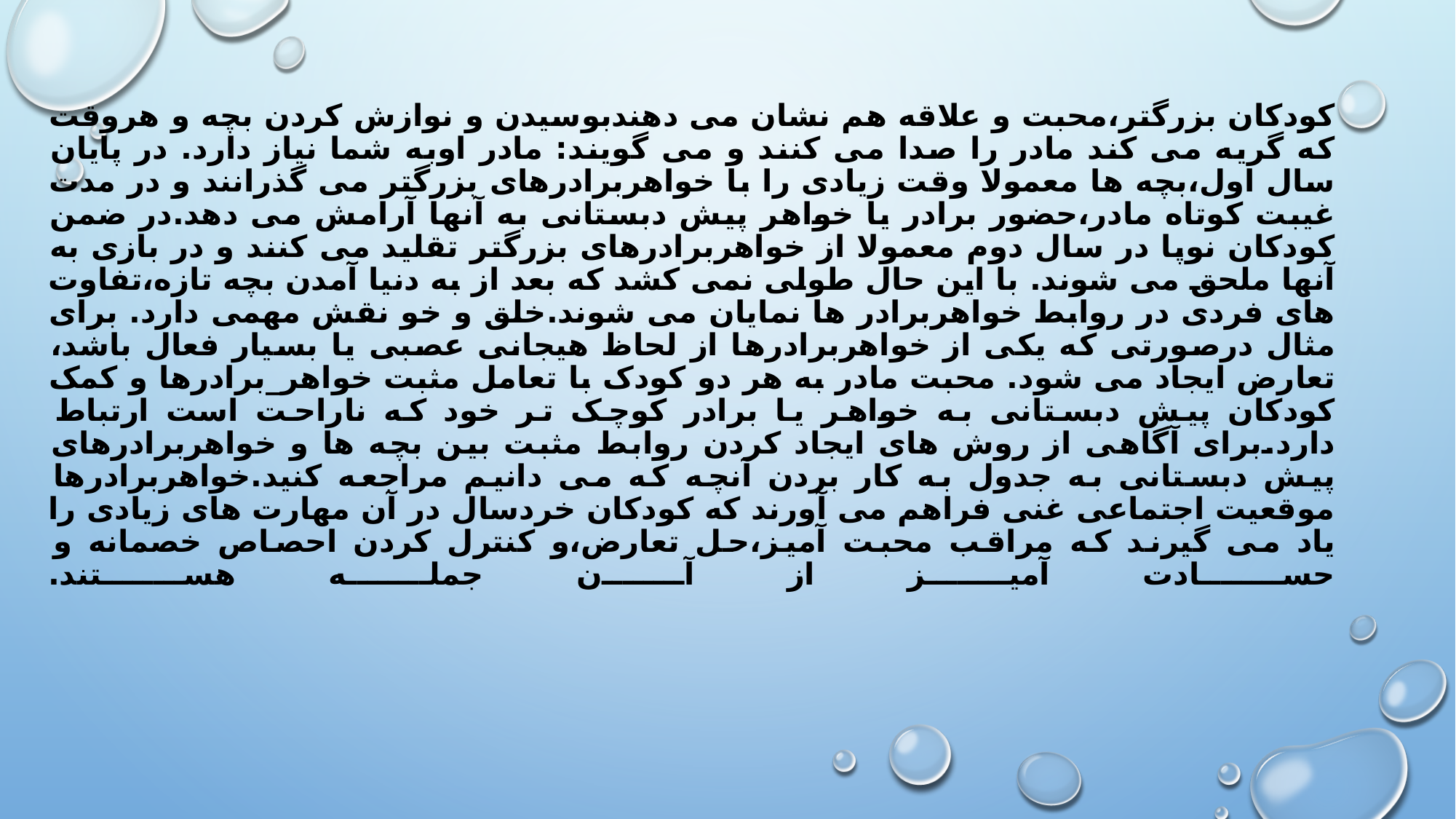

# کودکان بزرگتر،محبت و علاقه هم نشان می دهندبوسیدن و نوازش کردن بچه و هروقت که گریه می کند مادر را صدا می کنند و می گویند: مادر اوبه شما نیاز دارد. در پایان سال اول،بچه ها معمولا وقت زیادی را با خواهربرادرهای بزرگتر می گذرانند و در مدت غیبت کوتاه مادر،حضور برادر یا خواهر پیش دبستانی به آنها آرامش می دهد.در ضمن کودکان نوپا در سال دوم معمولا از خواهربرادرهای بزرگتر تقلید می کنند و در بازی به آنها ملحق می شوند. با این حال طولی نمی کشد که بعد از به دنیا آمدن بچه تازه،تفاوت های فردی در روابط خواهربرادر ها نمایان می شوند.خلق و خو نقش مهمی دارد. برای مثال درصورتی که یکی از خواهربرادرها از لحاظ هیجانی عصبی یا بسیار فعال باشد، تعارض ایجاد می شود. محبت مادر به هر دو کودک با تعامل مثبت خواهر_برادرها و کمک کودکان پیش دبستانی به خواهر یا برادر کوچک تر خود که ناراحت است ارتباط دارد.برای آگاهی از روش های ایجاد کردن روابط مثبت بین بچه ها و خواهربرادرهای پیش دبستانی به جدول به کار بردن آنچه که می دانیم مراجعه کنید.خواهربرادرها موقعیت اجتماعی غنی فراهم می آورند که کودکان خردسال در آن مهارت های زیادی را یاد می گیرند که مراقب محبت آمیز،حل تعارض،و کنترل کردن احصاص خصمانه و حسادت آمیز از آن جمله هستند.